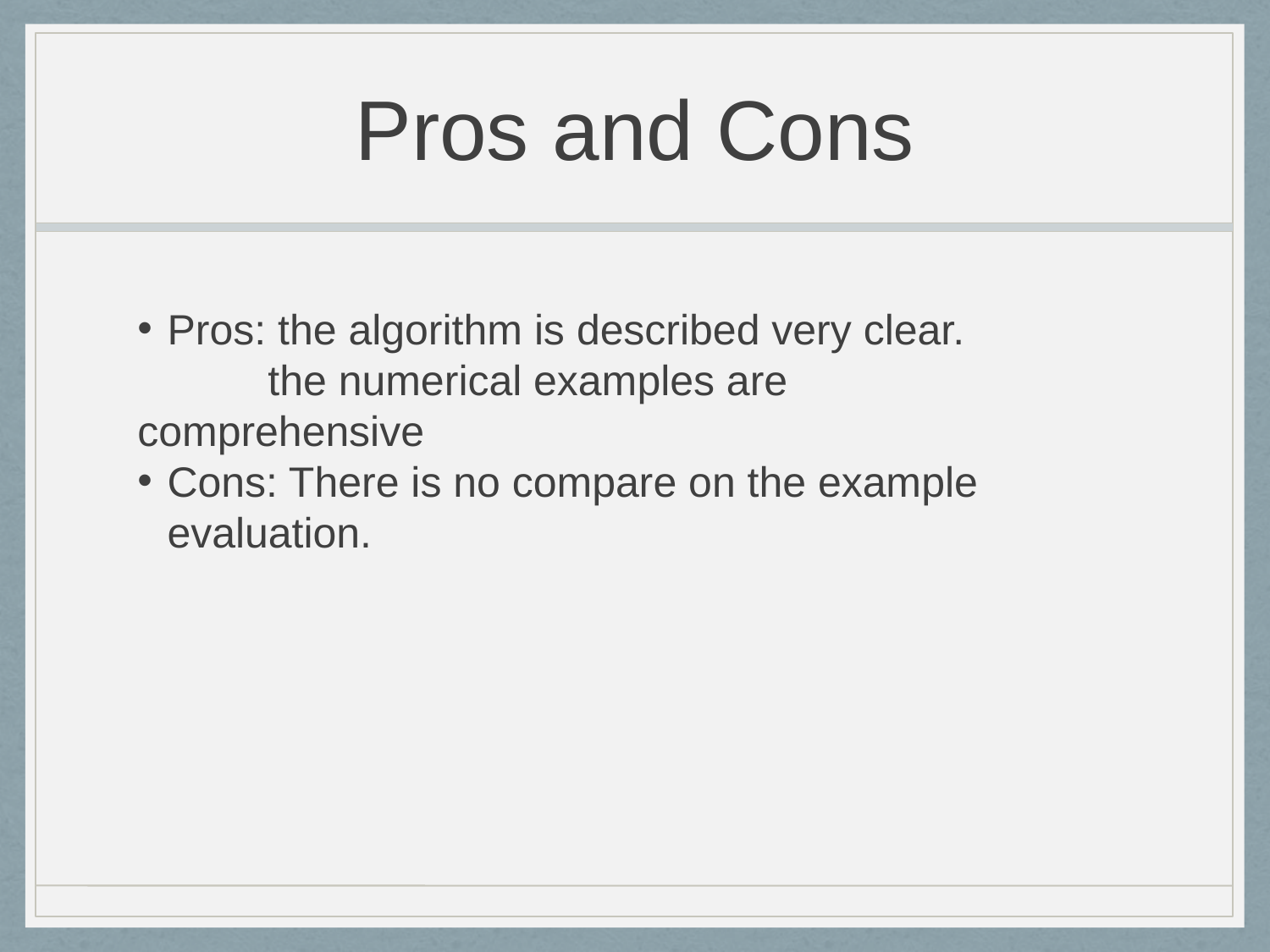

Pros and Cons
Pros: the algorithm is described very clear.
           the numerical examples are                              comprehensive
Cons: There is no compare on the example evaluation.